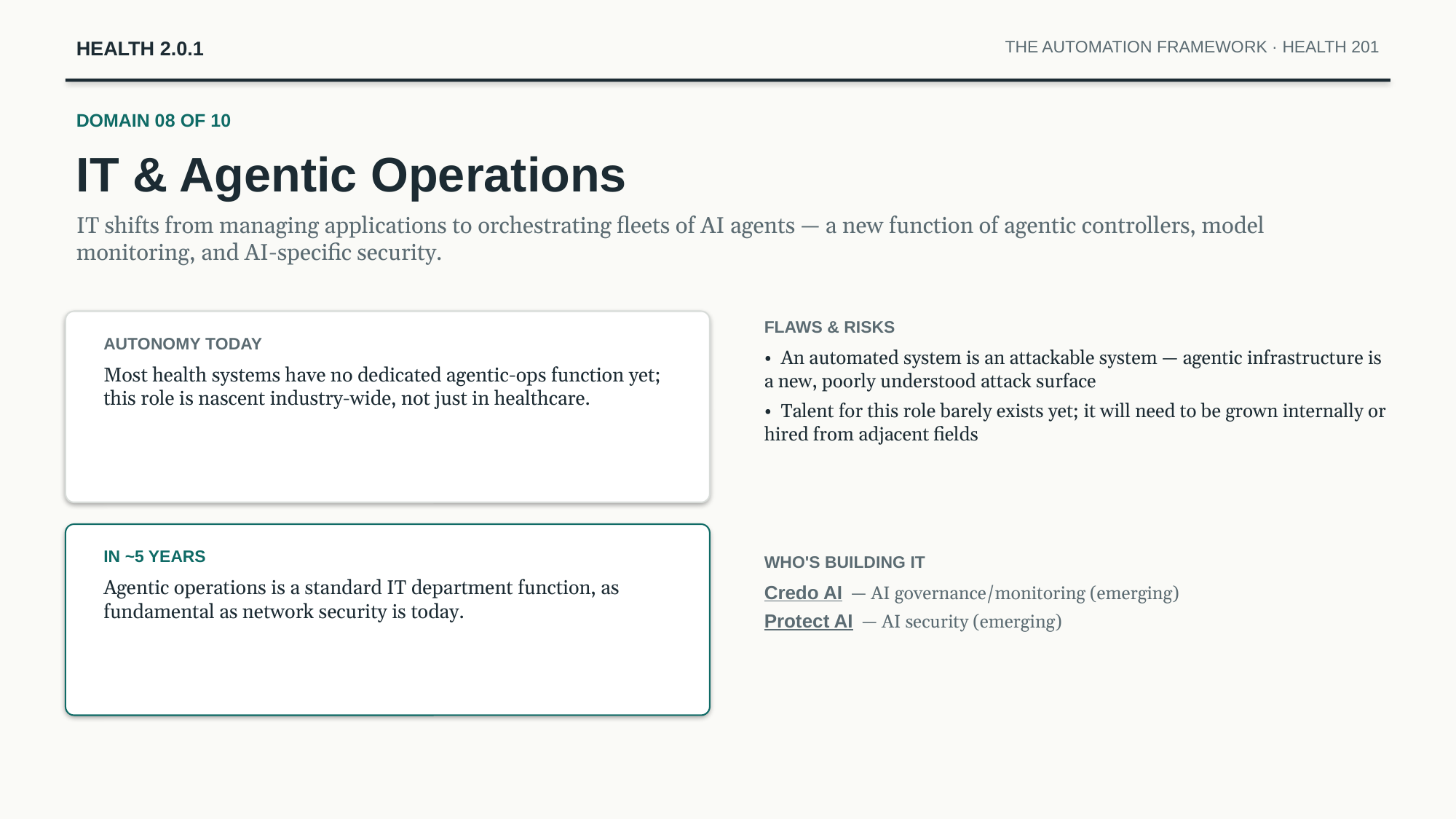

HEALTH 2.0.1
THE AUTOMATION FRAMEWORK · HEALTH 201

DOMAIN 08 OF 10
IT & Agentic Operations
IT shifts from managing applications to orchestrating fleets of AI agents — a new function of agentic controllers, model monitoring, and AI-specific security.

FLAWS & RISKS
•  An automated system is an attackable system — agentic infrastructure is a new, poorly understood attack surface
•  Talent for this role barely exists yet; it will need to be grown internally or hired from adjacent fields
AUTONOMY TODAY
Most health systems have no dedicated agentic-ops function yet; this role is nascent industry-wide, not just in healthcare.

IN ~5 YEARS
Agentic operations is a standard IT department function, as fundamental as network security is today.
WHO'S BUILDING IT
Credo AI  — AI governance/monitoring (emerging)
Protect AI  — AI security (emerging)